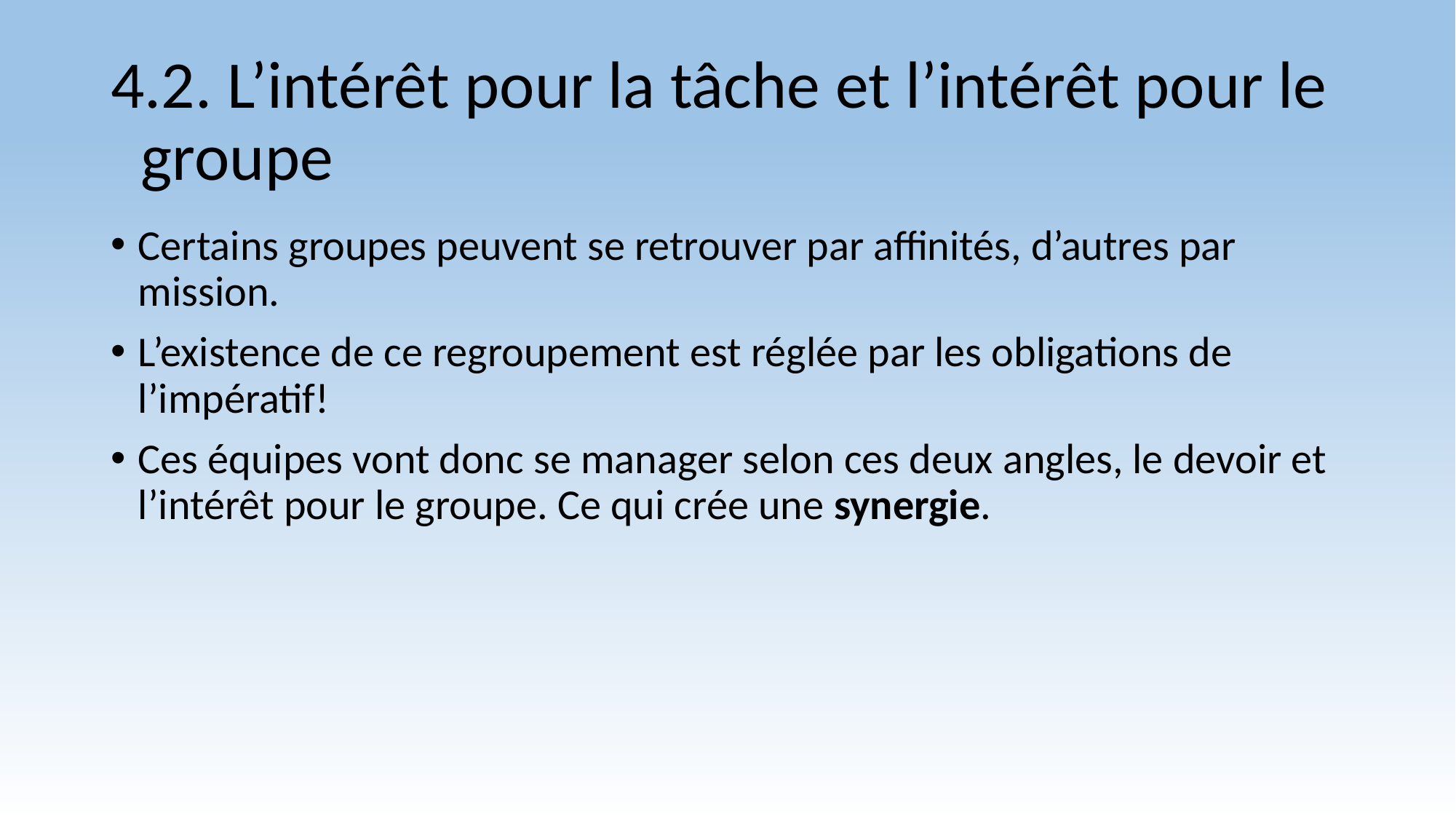

# 4.2. L’intérêt pour la tâche et l’intérêt pour le    groupe
Certains groupes peuvent se retrouver par affinités, d’autres par mission.
L’existence de ce regroupement est réglée par les obligations de l’impératif!
Ces équipes vont donc se manager selon ces deux angles, le devoir et l’intérêt pour le groupe. Ce qui crée une synergie.